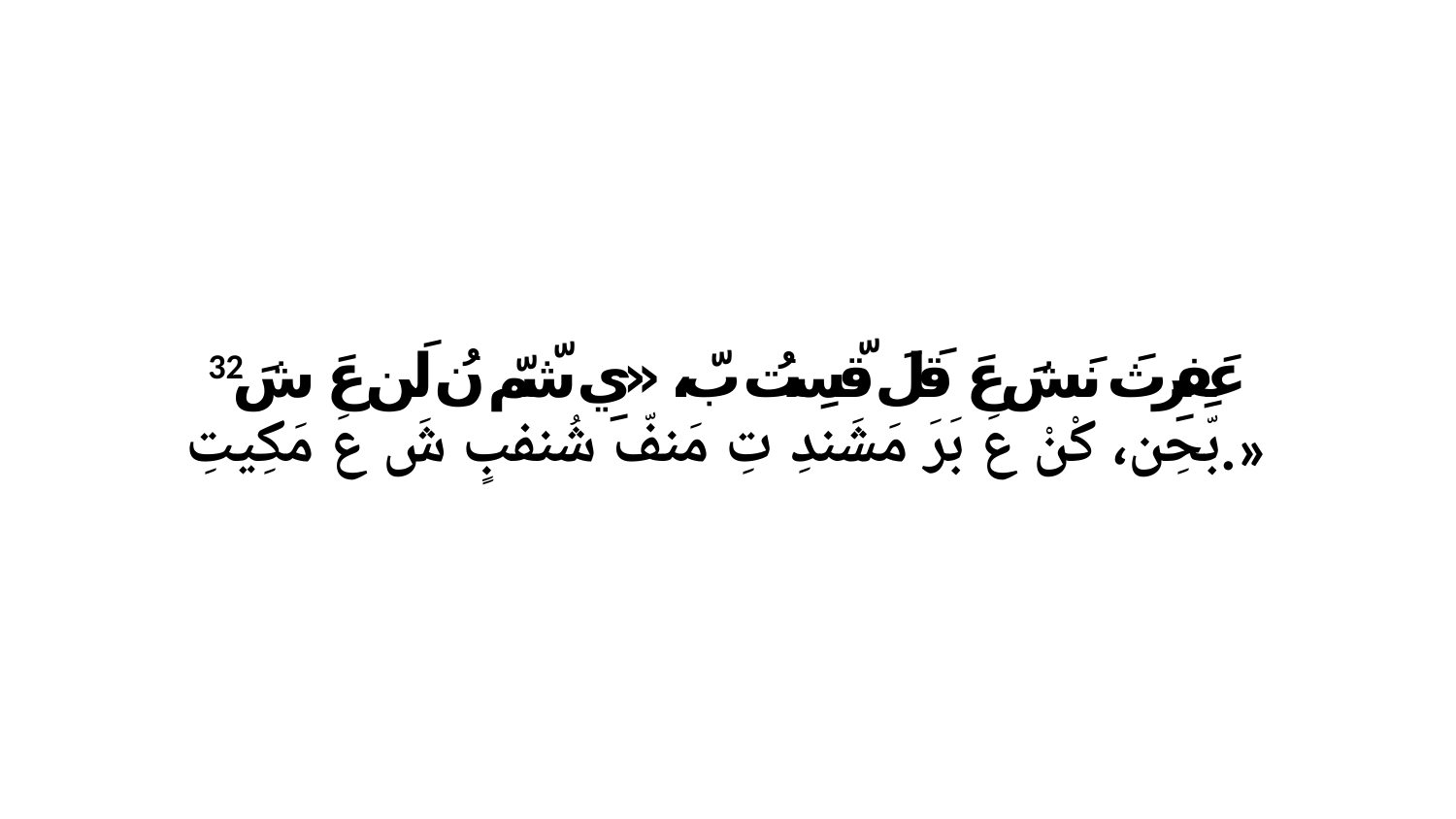

32 عَفِرِثَ نَشَ عَ قَلَ قّسِتُ بّ، «يِ شّمّ نُ لَن عَ شَ بّحِن، كْنْ عَ بَرَ مَشَندِ تِ مَنفّ شُنفبٍ شَ عَ مَكِيتِ.»